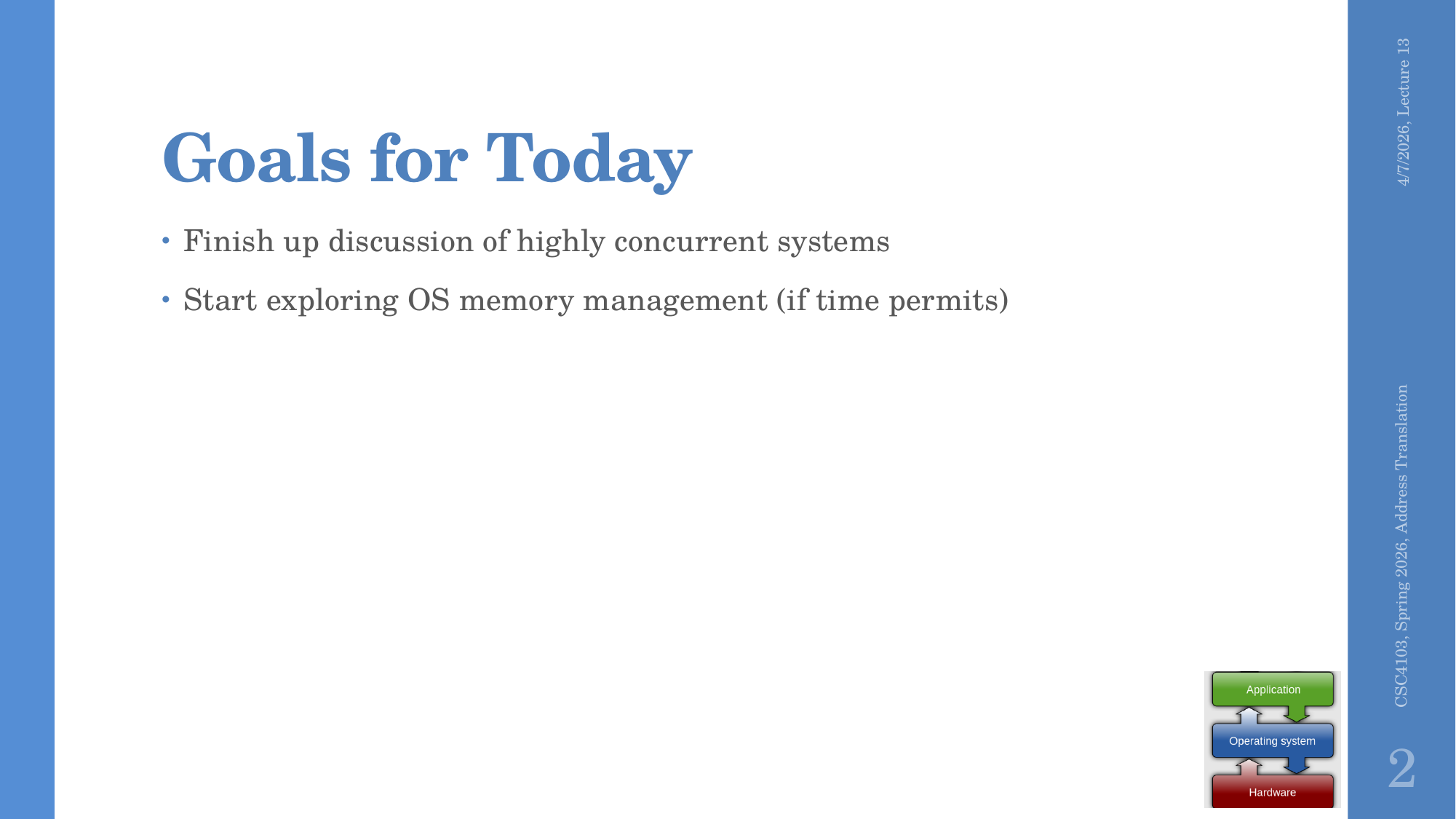

# Goals for Today
4/7/2026, Lecture 13
Finish up discussion of highly concurrent systems
Start exploring OS memory management (if time permits)
CSC4103, Spring 2026, Address Translation
2